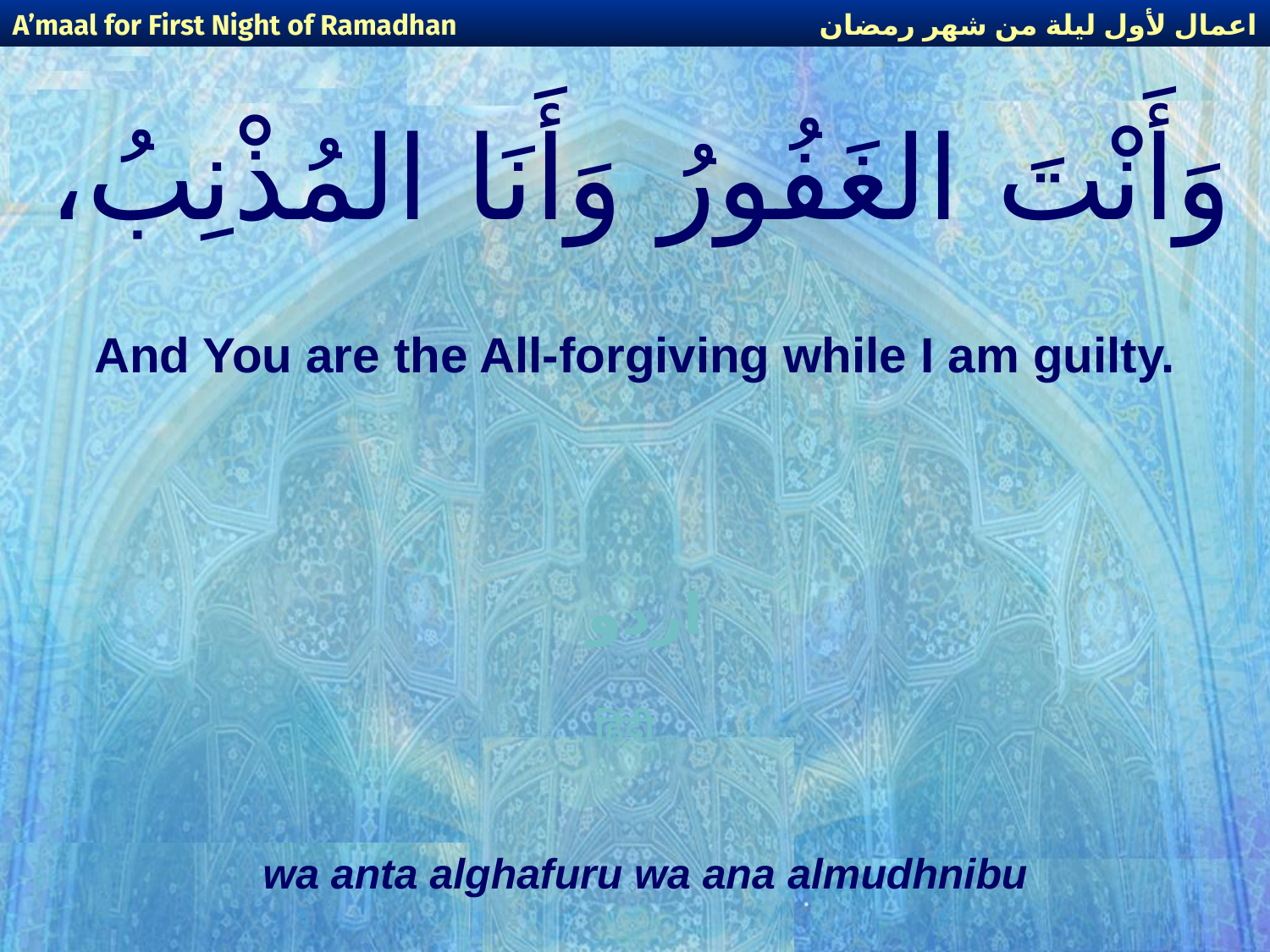

اعمال لأول ليلة من شهر رمضان
A’maal for First Night of Ramadhan
# وَأَنْتَ الغَفُورُ وَأَنَا المُذْنِبُ،
And You are the All-forgiving while I am guilty.
اردو
हिंदी
wa anta alghafuru wa ana almudhnibu